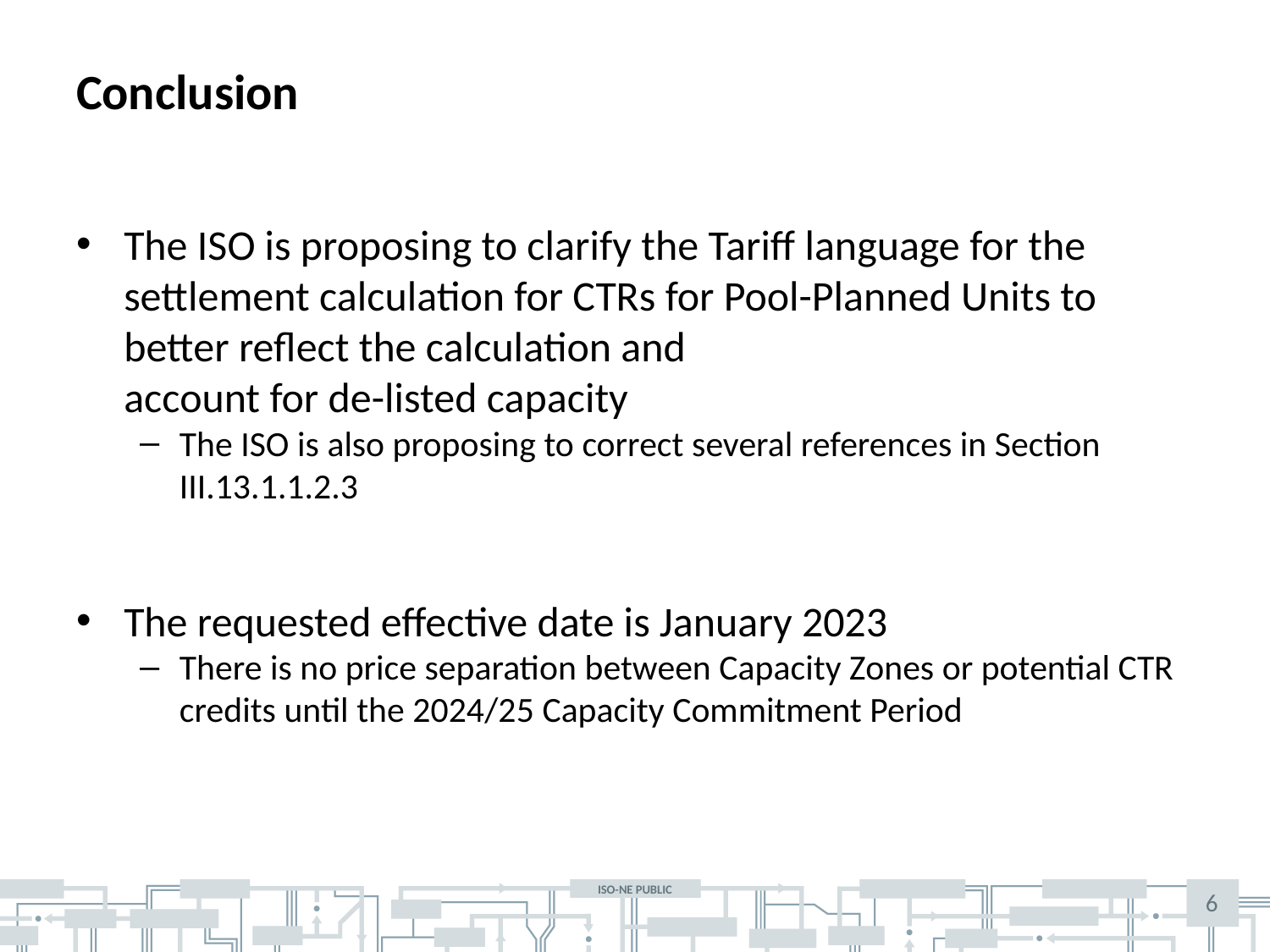

# Conclusion
The ISO is proposing to clarify the Tariff language for the settlement calculation for CTRs for Pool-Planned Units to better reflect the calculation and
account for de-listed capacity
The ISO is also proposing to correct several references in Section III.13.1.1.2.3

The requested effective date is January 2023
There is no price separation between Capacity Zones or potential CTR credits until the 2024/25 Capacity Commitment Period

6